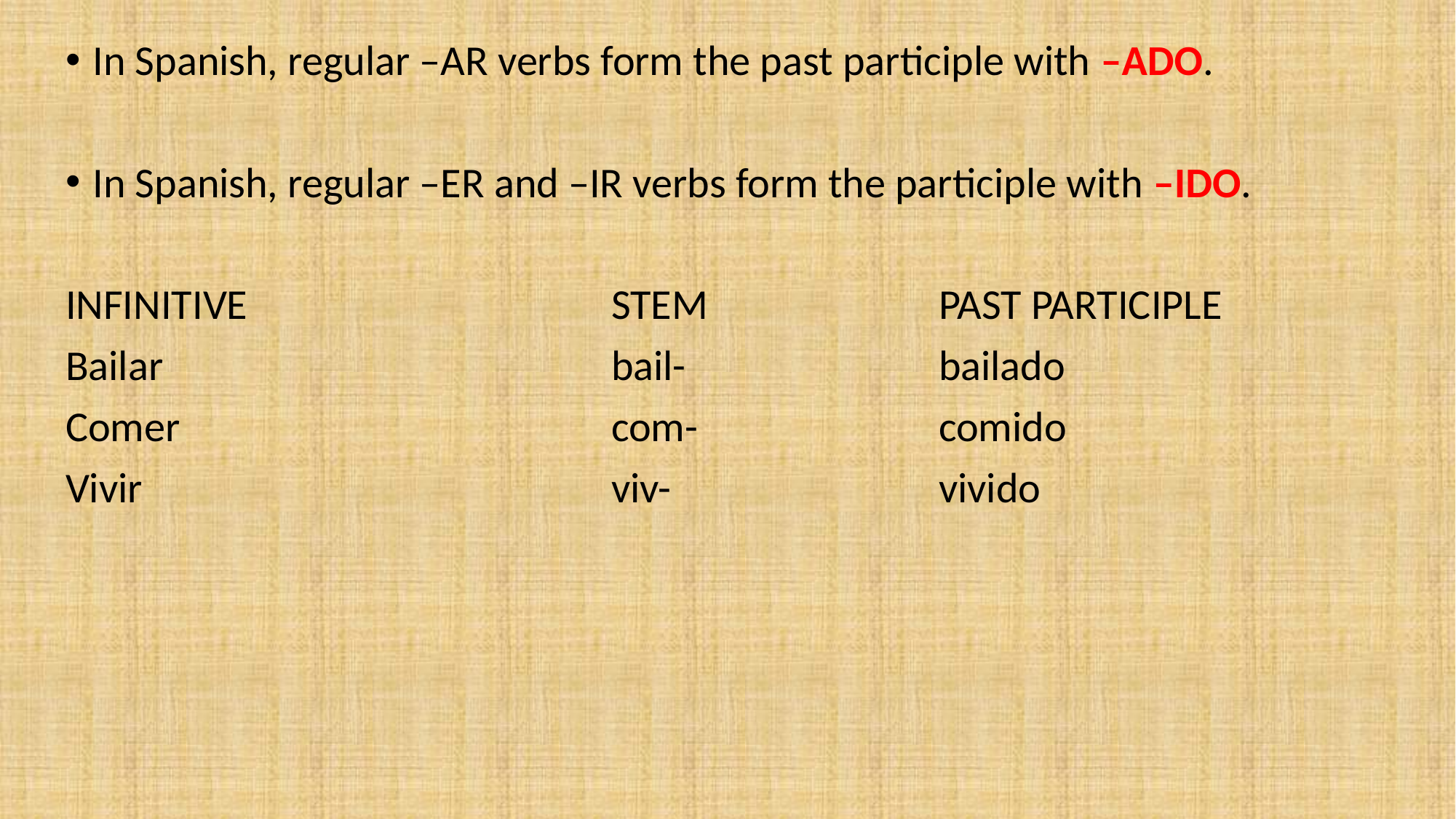

In Spanish, regular –AR verbs form the past participle with –ADO.

In Spanish, regular –ER and –IR verbs form the participle with –IDO.

INFINITIVE				STEM			PAST PARTICIPLE
Bailar					bail-			bailado
Comer 				com-			comido
Vivir					viv-			vivido